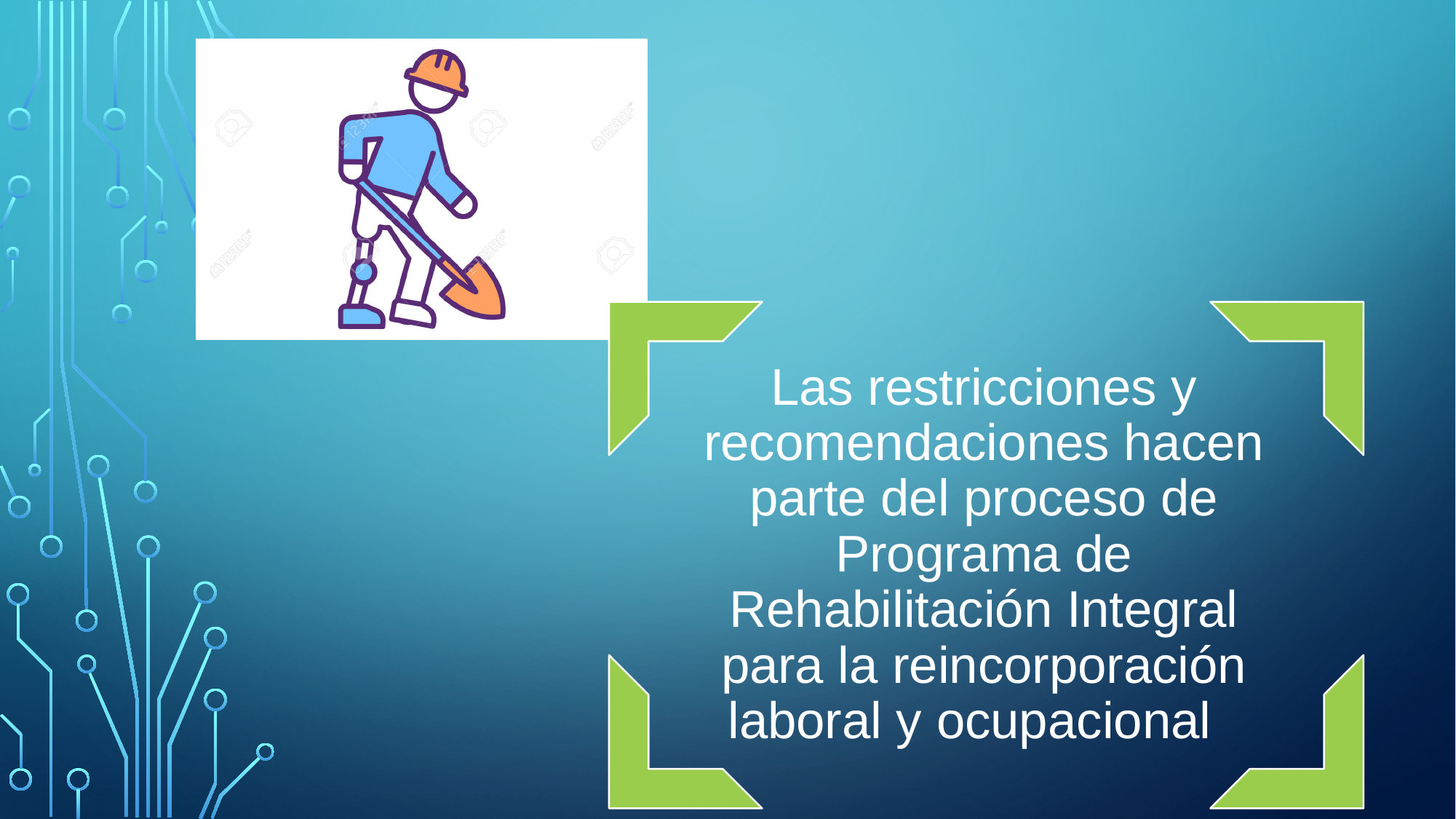

Las restricciones y recomendaciones hacen parte del proceso de Programa de Rehabilitación Integral para la reincorporación laboral y ocupacional